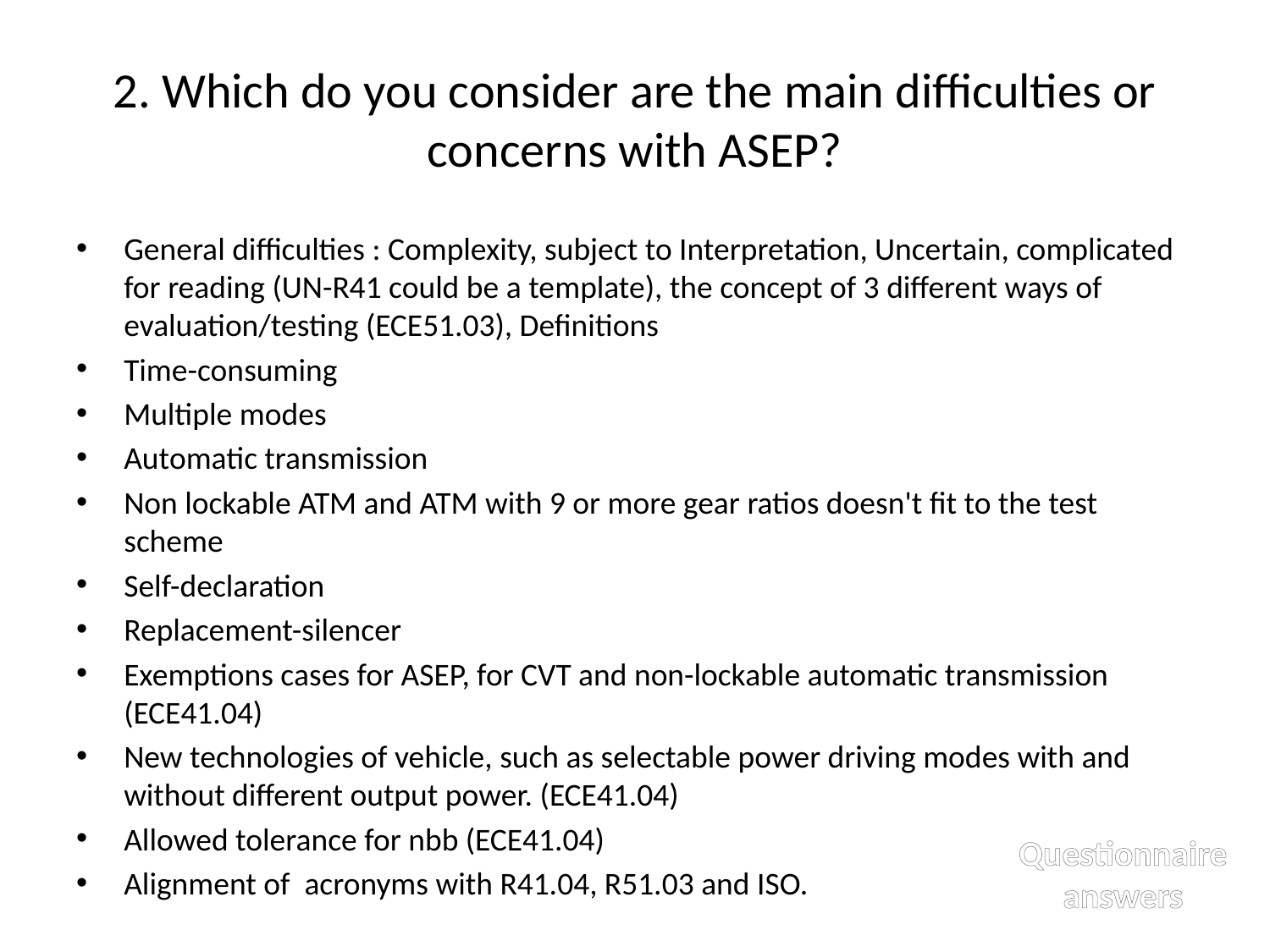

# 2. Which do you consider are the main difficulties or concerns with ASEP?
General difficulties : Complexity, subject to Interpretation, Uncertain, complicated for reading (UN-R41 could be a template), the concept of 3 different ways of evaluation/testing (ECE51.03), Definitions
Time-consuming
Multiple modes
Automatic transmission
Non lockable ATM and ATM with 9 or more gear ratios doesn't fit to the test scheme
Self-declaration
Replacement-silencer
Exemptions cases for ASEP, for CVT and non-lockable automatic transmission (ECE41.04)
New technologies of vehicle, such as selectable power driving modes with and without different output power. (ECE41.04)
Allowed tolerance for nbb (ECE41.04)
Alignment of  acronyms with R41.04, R51.03 and ISO.
Questionnaire
answers